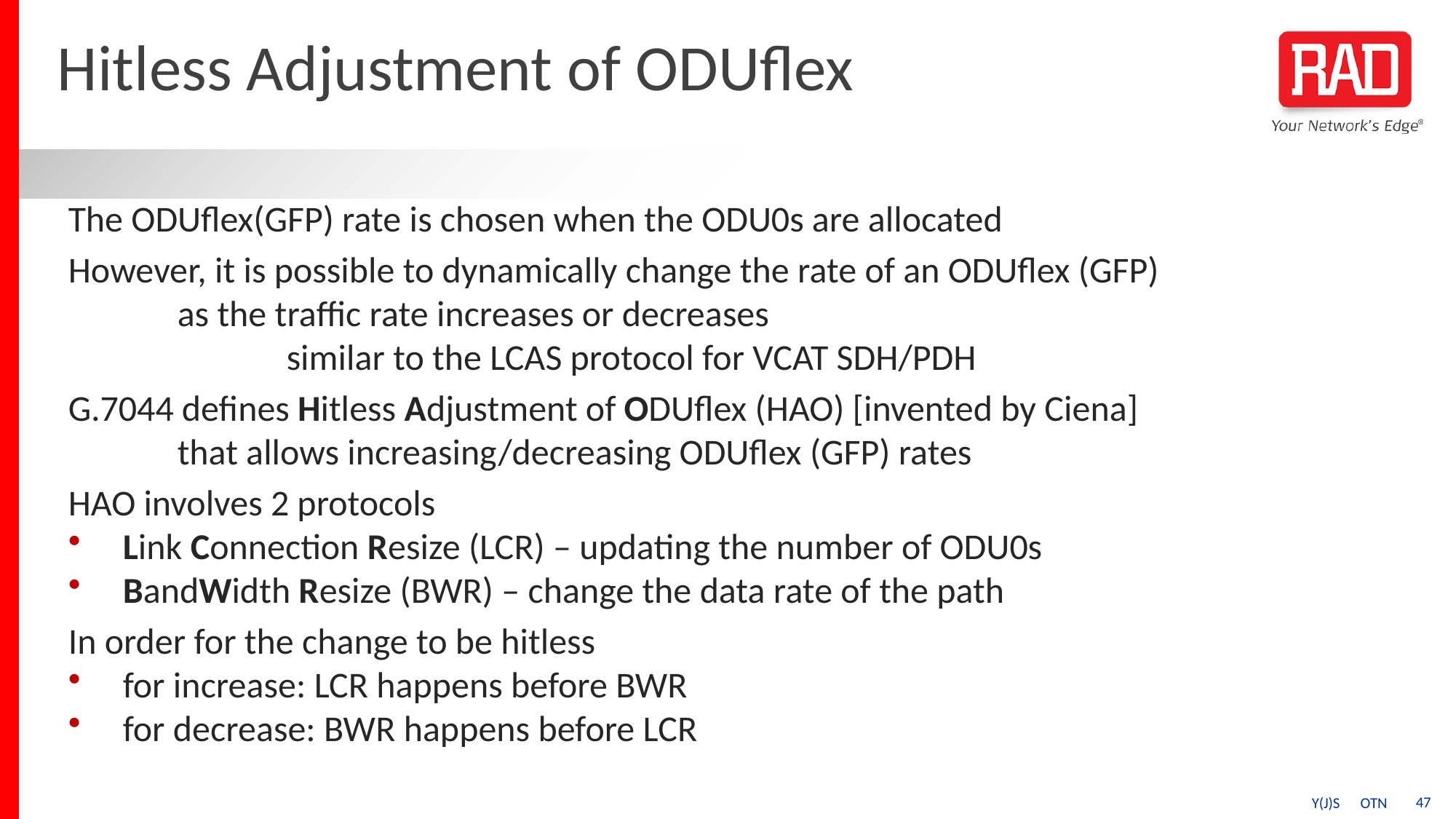

# Hitless Adjustment of ODUflex
The ODUflex(GFP) rate is chosen when the ODU0s are allocated
However, it is possible to dynamically change the rate of an ODUflex (GFP)
	as the traffic rate increases or decreases
		similar to the LCAS protocol for VCAT SDH/PDH
G.7044 defines Hitless Adjustment of ODUflex (HAO) [invented by Ciena]
	that allows increasing/decreasing ODUflex (GFP) rates
HAO involves 2 protocols
Link Connection Resize (LCR) – updating the number of ODU0s
BandWidth Resize (BWR) – change the data rate of the path
In order for the change to be hitless
for increase: LCR happens before BWR
for decrease: BWR happens before LCR